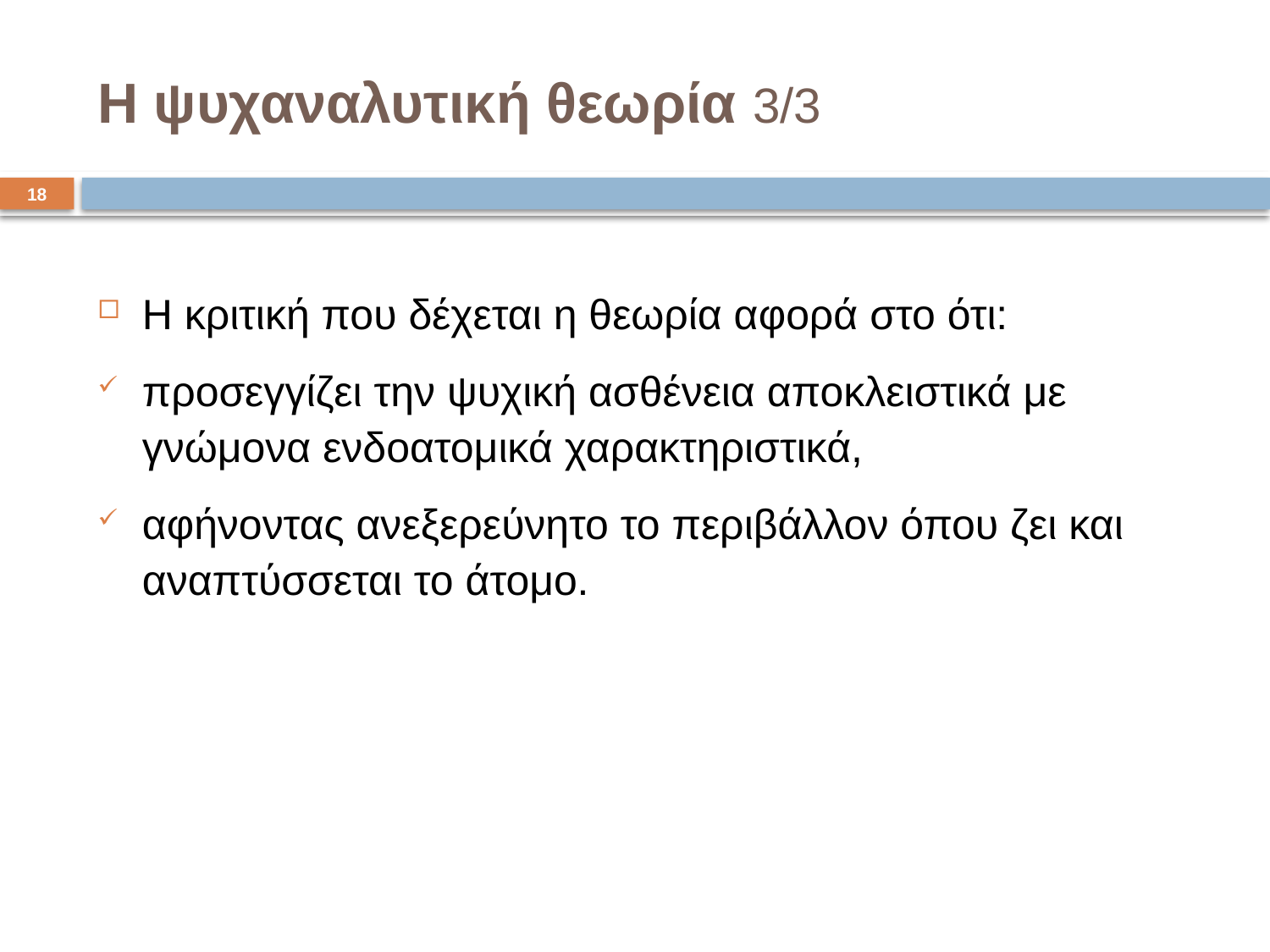

# Η ψυχαναλυτική θεωρία 3/3
18
Η κριτική που δέχεται η θεωρία αφορά στο ότι:
προσεγγίζει την ψυχική ασθένεια αποκλειστικά με γνώμονα ενδοατομικά χαρακτηριστικά,
αφήνοντας ανεξερεύνητο το περιβάλλον όπου ζει και αναπτύσσεται το άτομο.